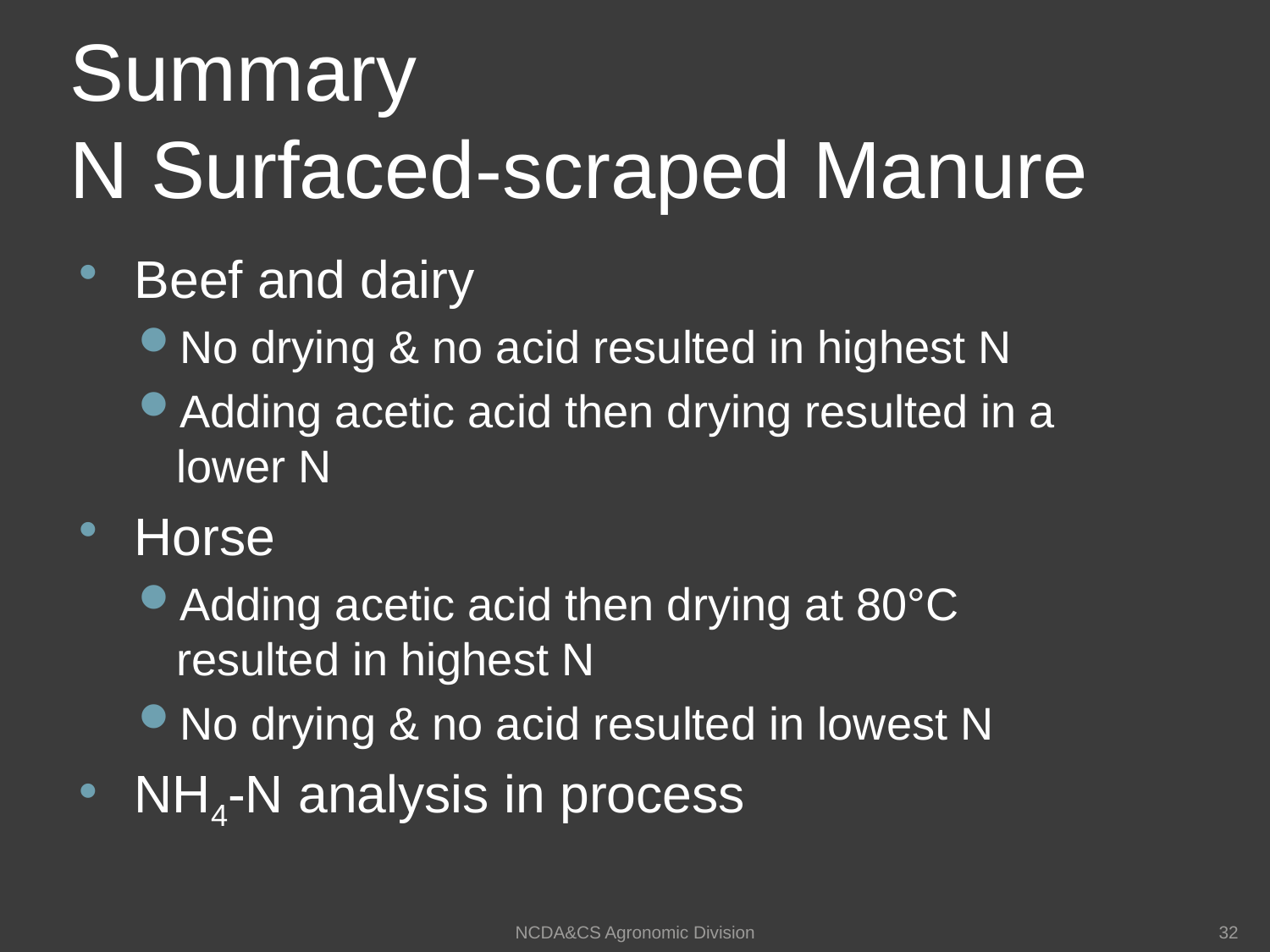

# Summary N Surfaced-scraped Manure
Beef and dairy
No drying & no acid resulted in highest N
Adding acetic acid then drying resulted in a lower N
Horse
Adding acetic acid then drying at 80°C resulted in highest N
No drying & no acid resulted in lowest N
NH4-N analysis in process
NCDA&CS Agronomic Division
32